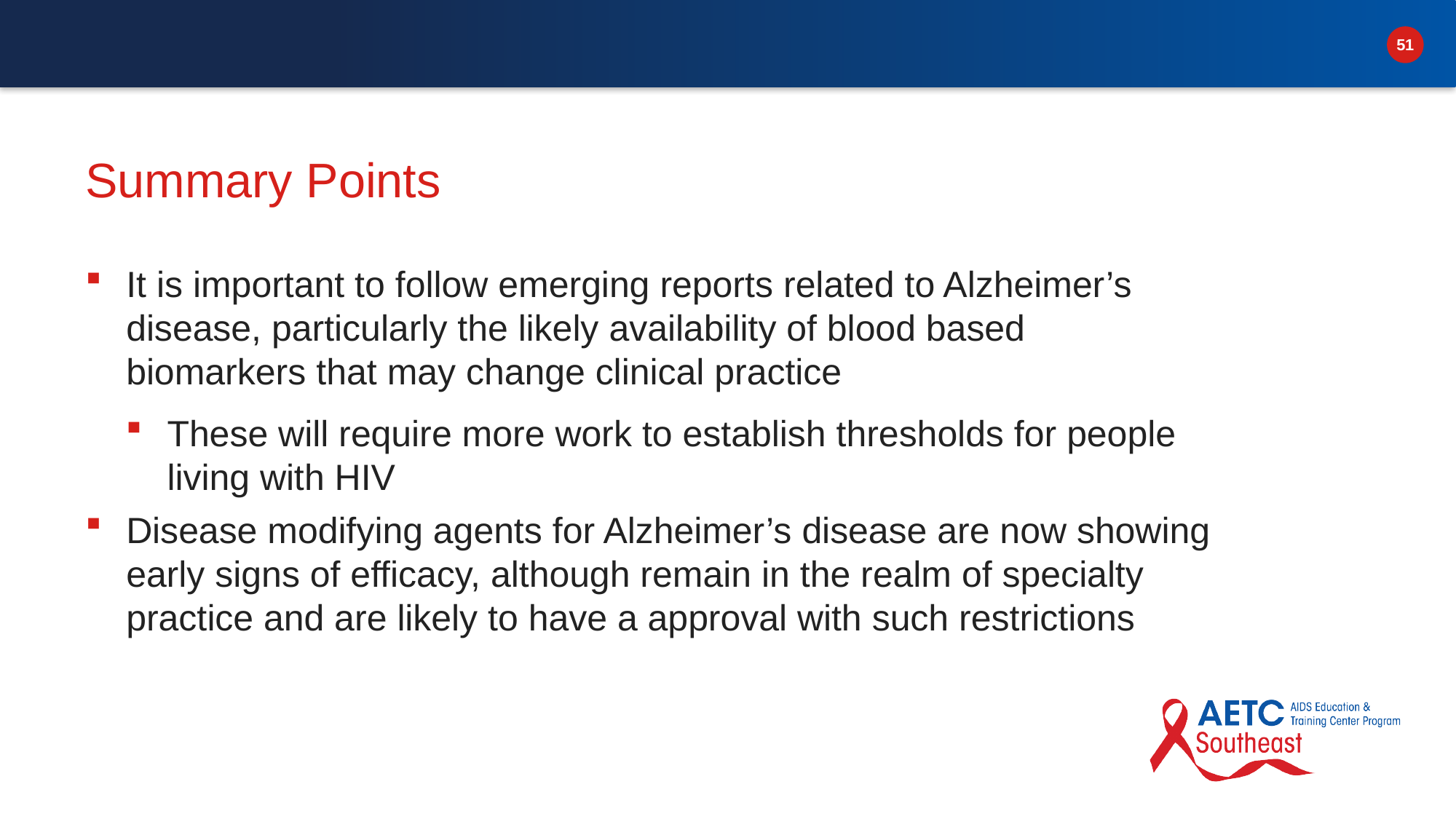

# Summary Points
It is important to follow emerging reports related to Alzheimer’s disease, particularly the likely availability of blood based biomarkers that may change clinical practice
These will require more work to establish thresholds for people living with HIV
Disease modifying agents for Alzheimer’s disease are now showing early signs of efficacy, although remain in the realm of specialty practice and are likely to have a approval with such restrictions